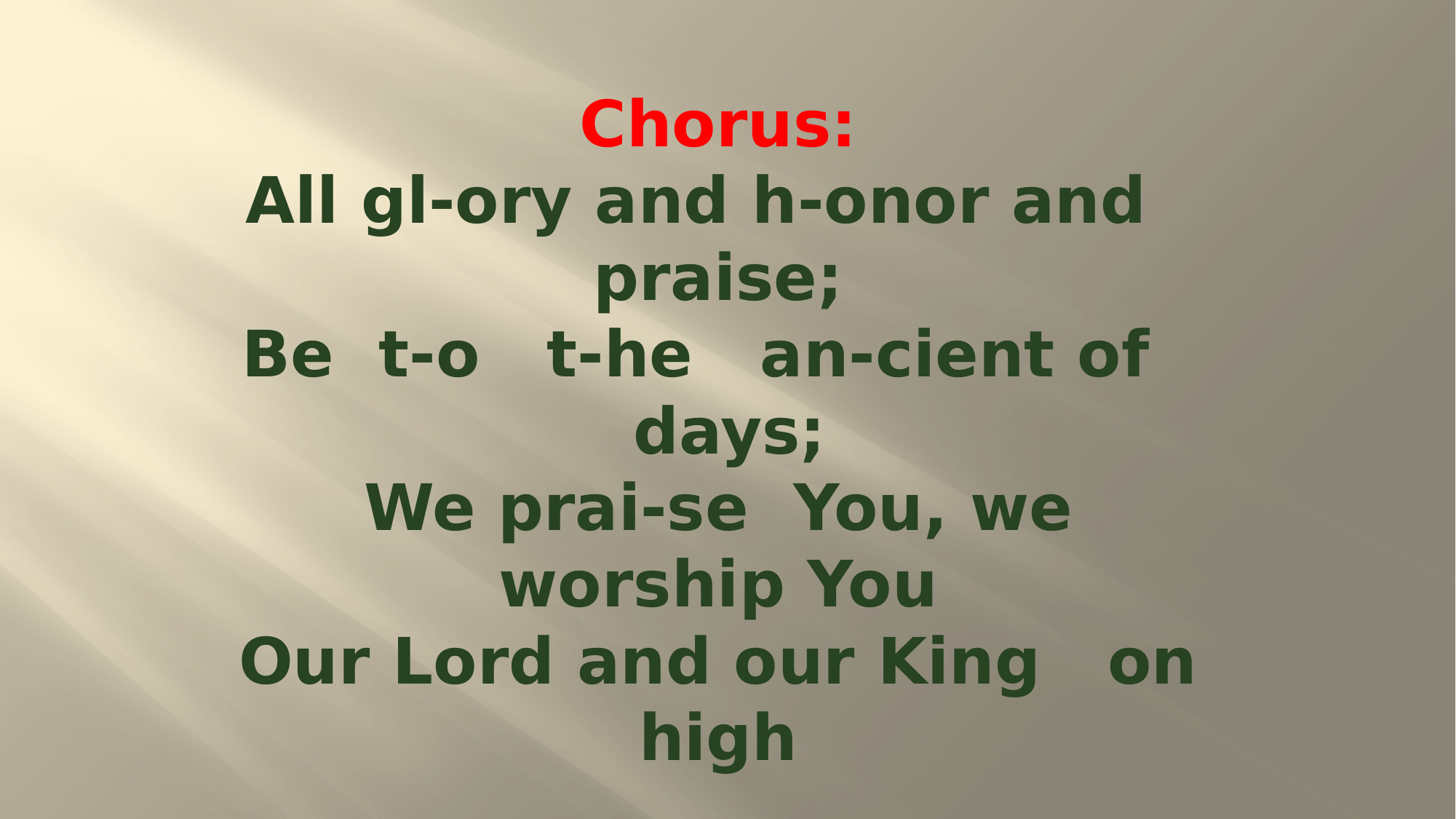

# Chorus: All gl-ory and h-onor and   praise; Be  t-o   t-he   an-cient of    days; We prai-se  You, we worship You Our Lord and our King   on high